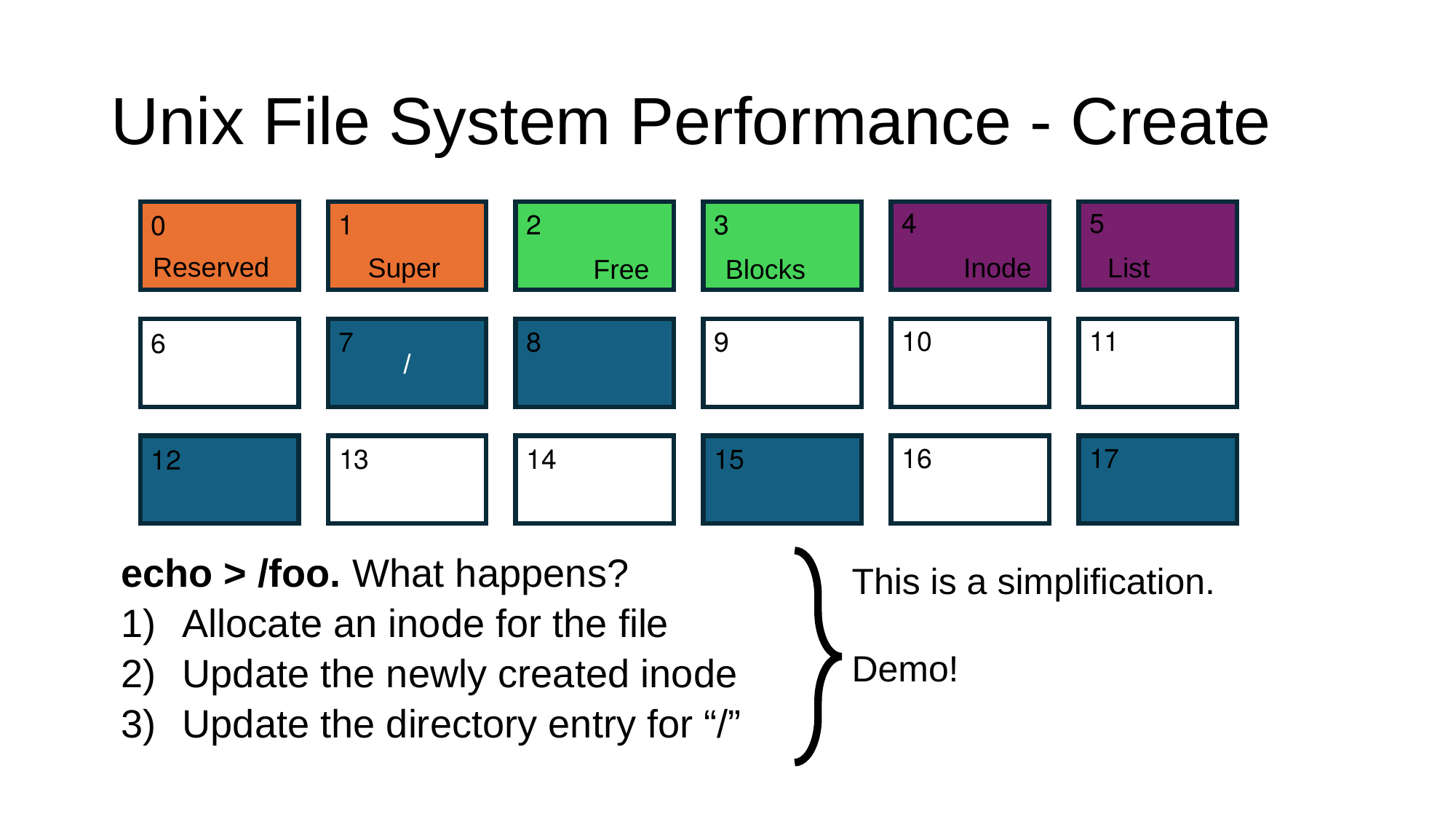

# Unix File System Performance - Create
4
5
1
2
3

0
Reserved
Super
Inode          List
Free          Blocks

/

10

11

7
8
9
6

16

17
13
14
15
12
echo > /foo. What happens?
Allocate an inode for the file
Update the newly created inode
Update the directory entry for “/”

This is a simplification.
Demo!

22

23
19
20
21
18

28

29
25
26
27
24